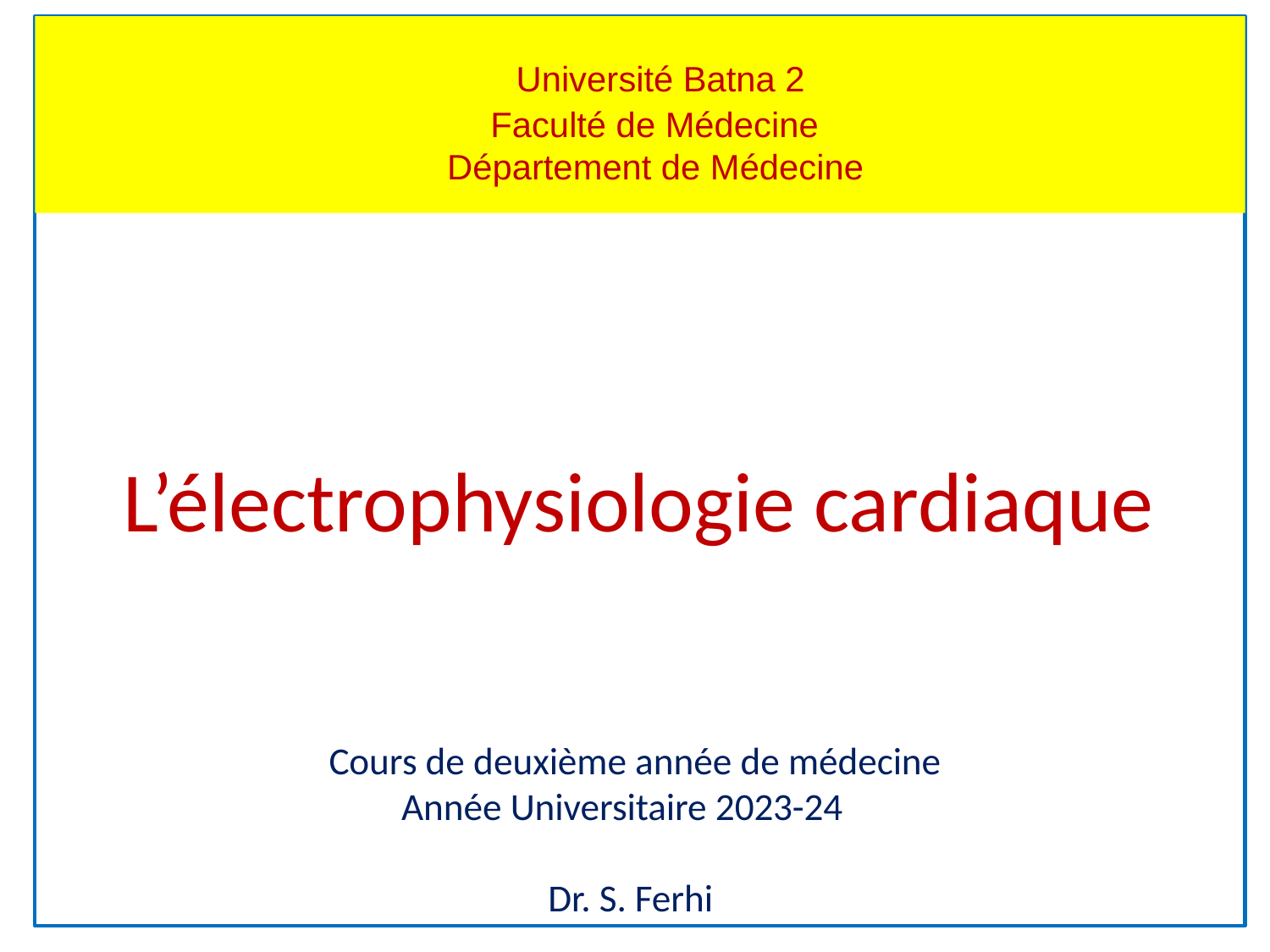

Université Batna 2
    Faculté de Médecine
    Département de Médecine

# L’électrophysiologie cardiaque

Cours de deuxième année de médecine
Année Universitaire 2023-24

Dr. S. Ferhi